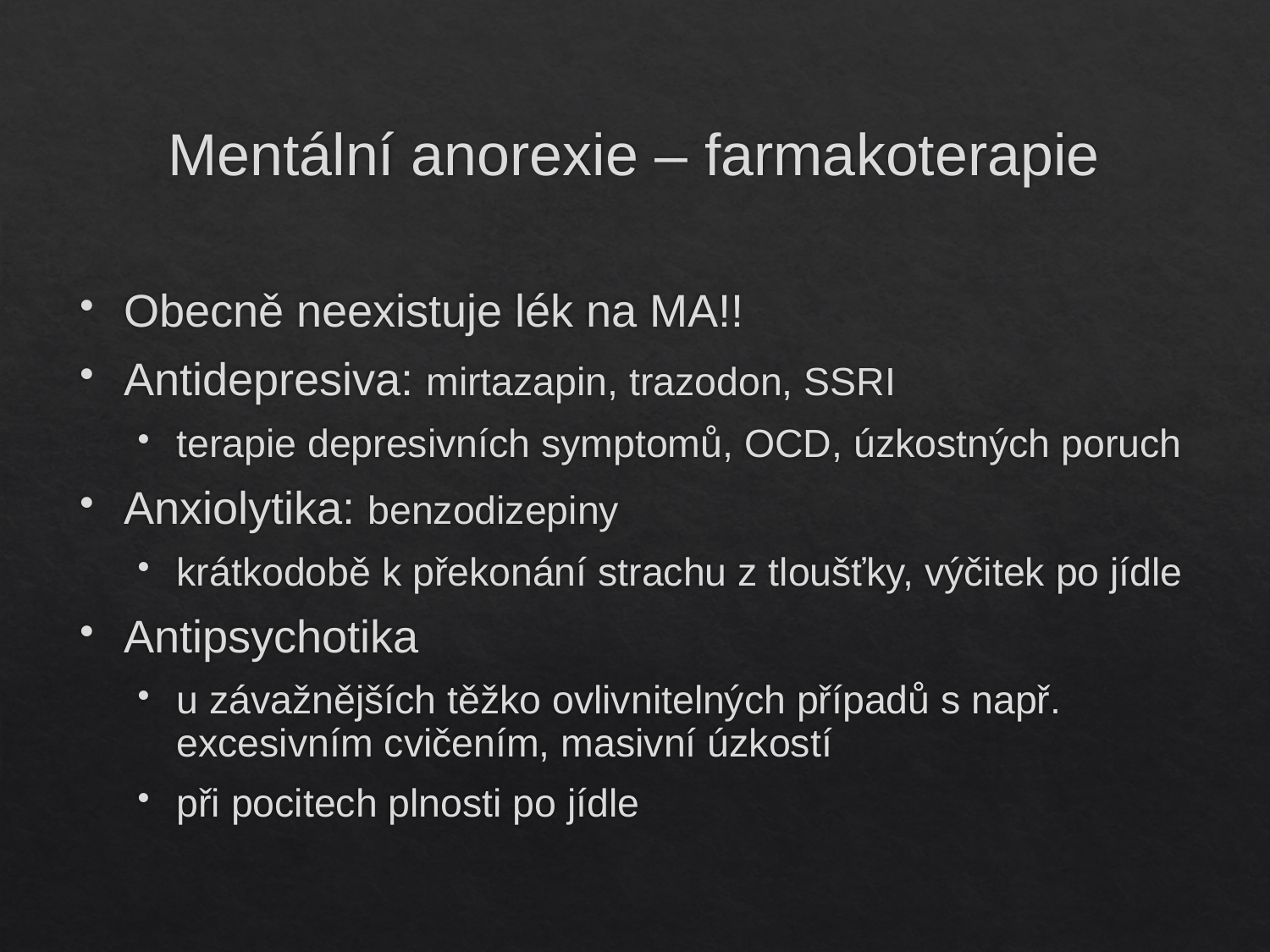

# Mentální anorexie – farmakoterapie
Obecně neexistuje lék na MA!!
Antidepresiva: mirtazapin, trazodon, SSRI
terapie depresivních symptomů, OCD, úzkostných poruch
Anxiolytika: benzodizepiny
krátkodobě k překonání strachu z tloušťky, výčitek po jídle
Antipsychotika
u závažnějších těžko ovlivnitelných případů s např. excesivním cvičením, masivní úzkostí
při pocitech plnosti po jídle